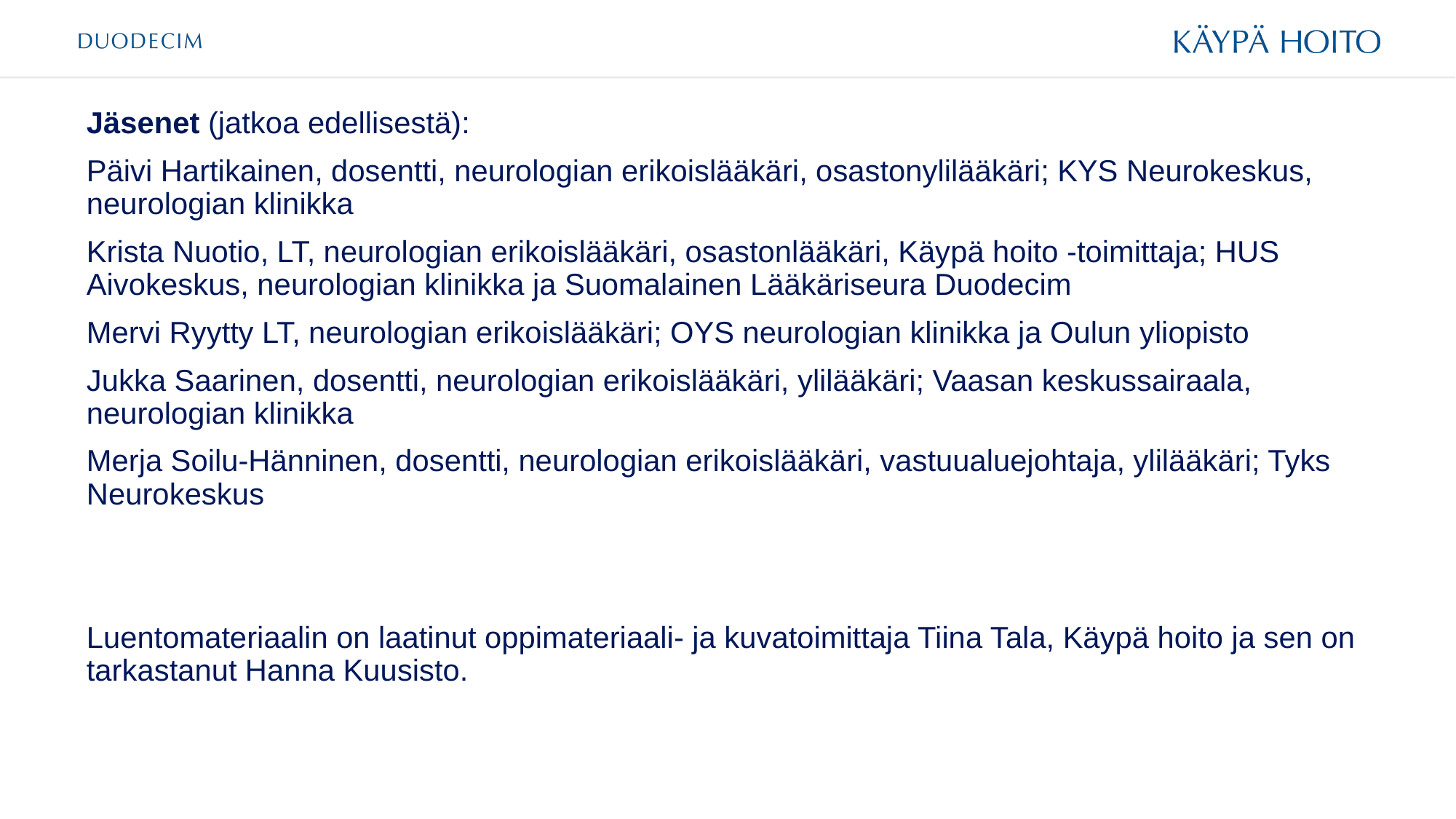

Jäsenet (jatkoa edellisestä):
Päivi Hartikainen, dosentti, neurologian erikoislääkäri, osastonylilääkäri; KYS Neurokeskus, neurologian klinikka
Krista Nuotio, LT, neurologian erikoislääkäri, osastonlääkäri, Käypä hoito -toimittaja; HUS Aivokeskus, neurologian klinikka ja Suomalainen Lääkäriseura Duodecim
Mervi Ryytty LT, neurologian erikoislääkäri; OYS neurologian klinikka ja Oulun yliopisto
Jukka Saarinen, dosentti, neurologian erikoislääkäri, ylilääkäri; Vaasan keskussairaala, neurologian klinikka
Merja Soilu-Hänninen, dosentti, neurologian erikoislääkäri, vastuualuejohtaja, ylilääkäri; Tyks Neurokeskus

Luentomateriaalin on laatinut oppimateriaali- ja kuvatoimittaja Tiina Tala, Käypä hoito ja sen on tarkastanut Hanna Kuusisto.